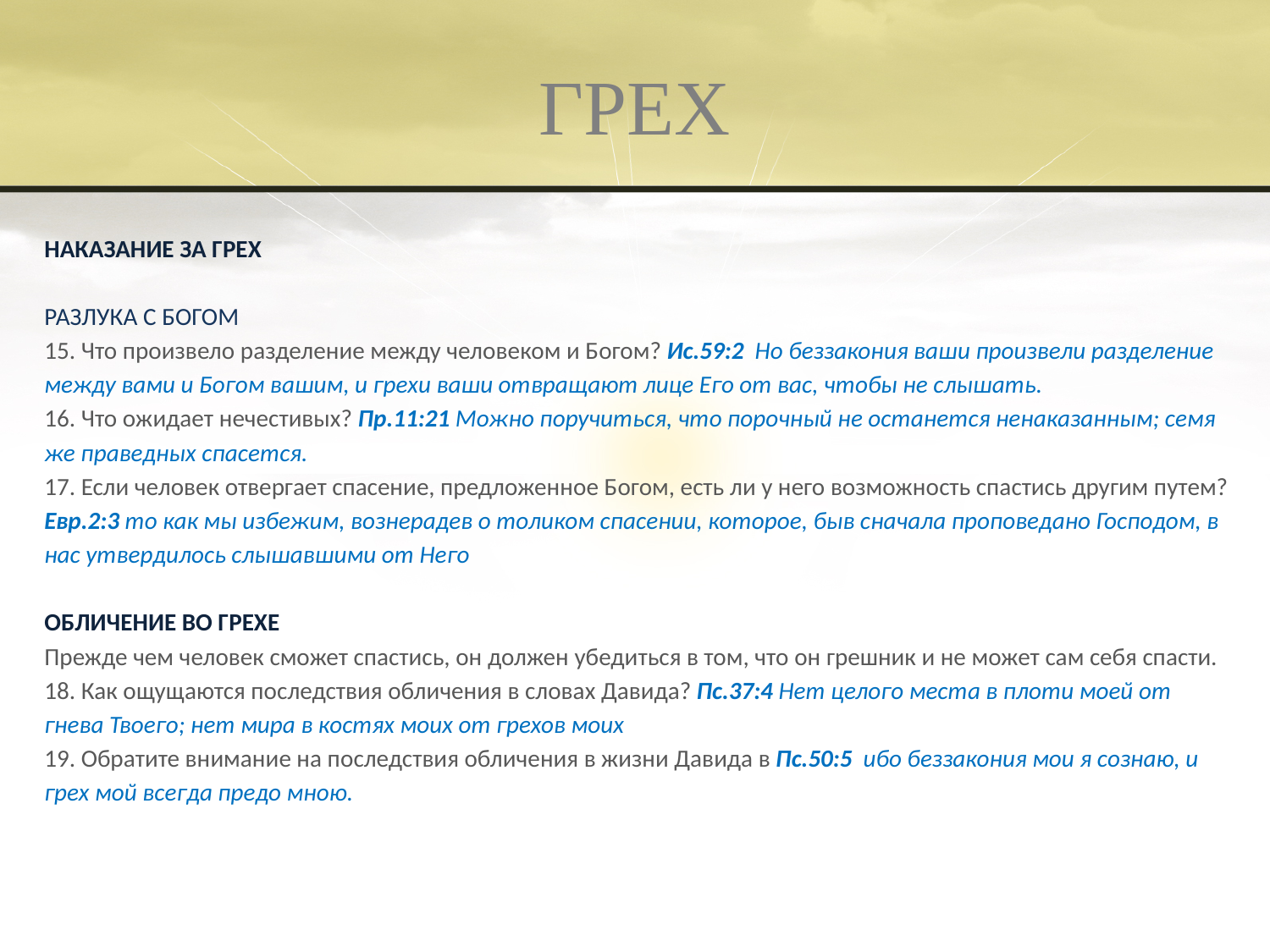

# ГРЕХ
НАКАЗАНИЕ ЗА ГРЕХ

РАЗЛУКА С БОГОМ
15. Что произвело разделение между человеком и Богом? Ис.59:2  Но беззакония ваши произвели разделение между вами и Богом вашим, и грехи ваши отвращают лице Его от вас, чтобы не слышать.
16. Что ожидает нечестивых? Пр.11:21 Можно поручиться, что порочный не останется ненаказанным; семя же праведных спасется.
17. Если человек отвергает спасение, предложенное Богом, есть ли у него возможность спастись другим путем? Евр.2:3 то как мы избежим, вознерадев о толиком спасении, которое, быв сначала проповедано Господом, в нас утвердилось слышавшими от Него

ОБЛИЧЕНИЕ ВО ГРЕХЕ
Прежде чем человек сможет спастись, он должен убедиться в том, что он грешник и не может сам себя спасти.
18. Как ощущаются последствия обличения в словах Давида? Пс.37:4 Нет целого места в плоти моей от гнева Твоего; нет мира в костях моих от грехов моих
19. Обратите внимание на последствия обличения в жизни Давида в Пс.50:5  ибо беззакония мои я сознаю, и грех мой всегда предо мною.